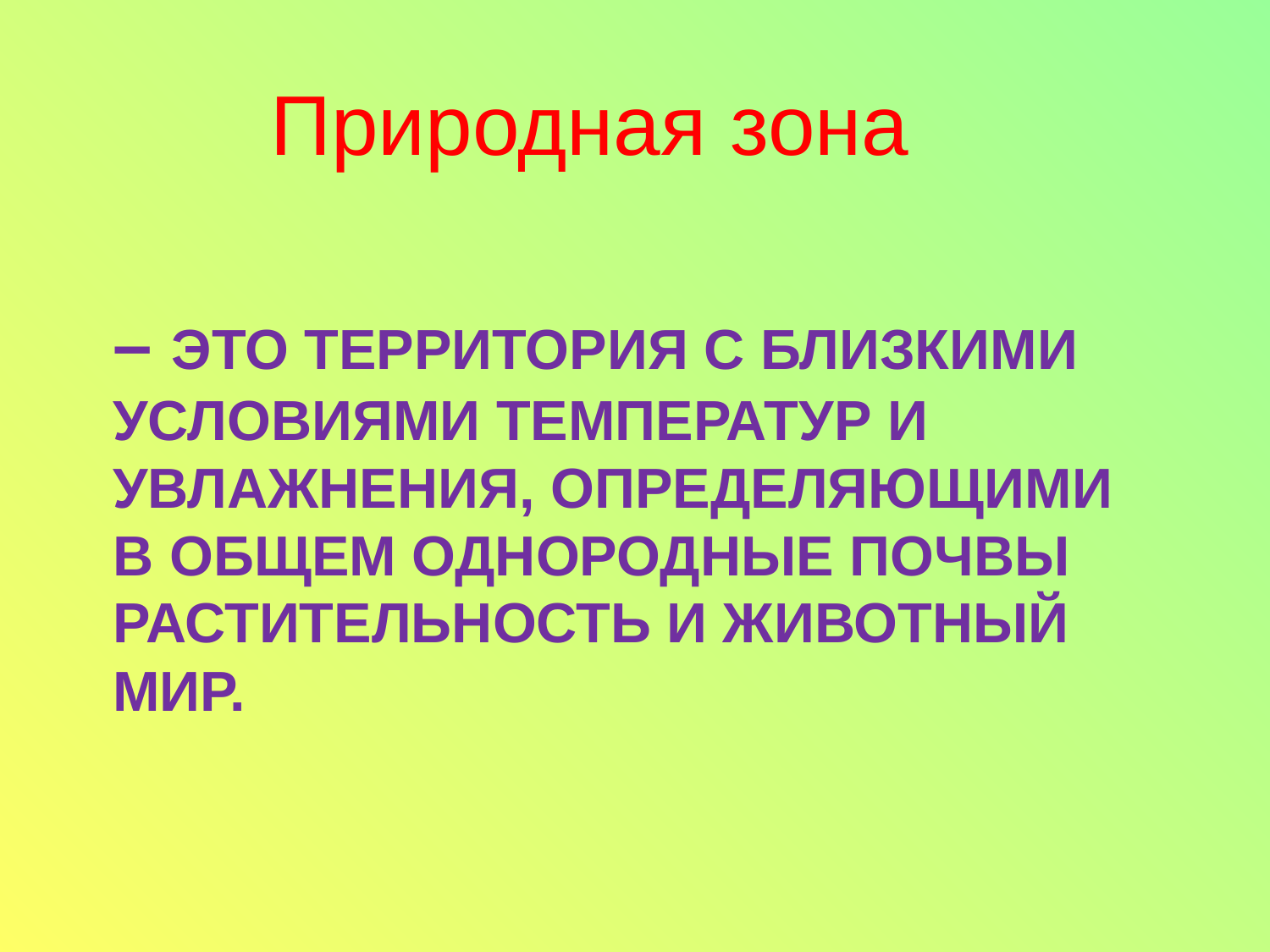

Природная зона
# – это территория с близкими условиями температур и увлажнения, определяющими в общем однородные почвы растительность и животный мир.